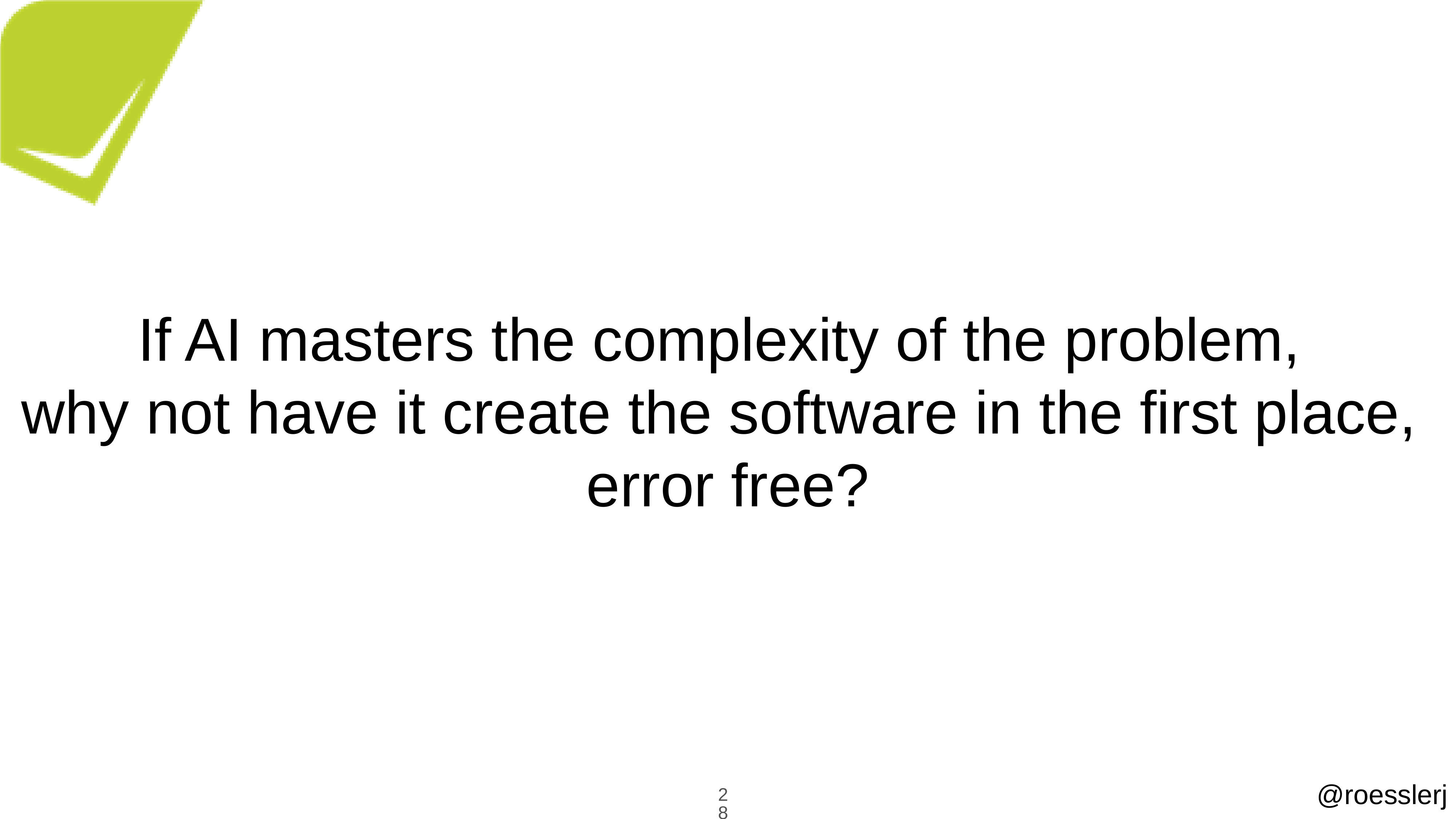

If AI masters the complexity of the problem,
why not have it create the software in the first place,
error free?
28